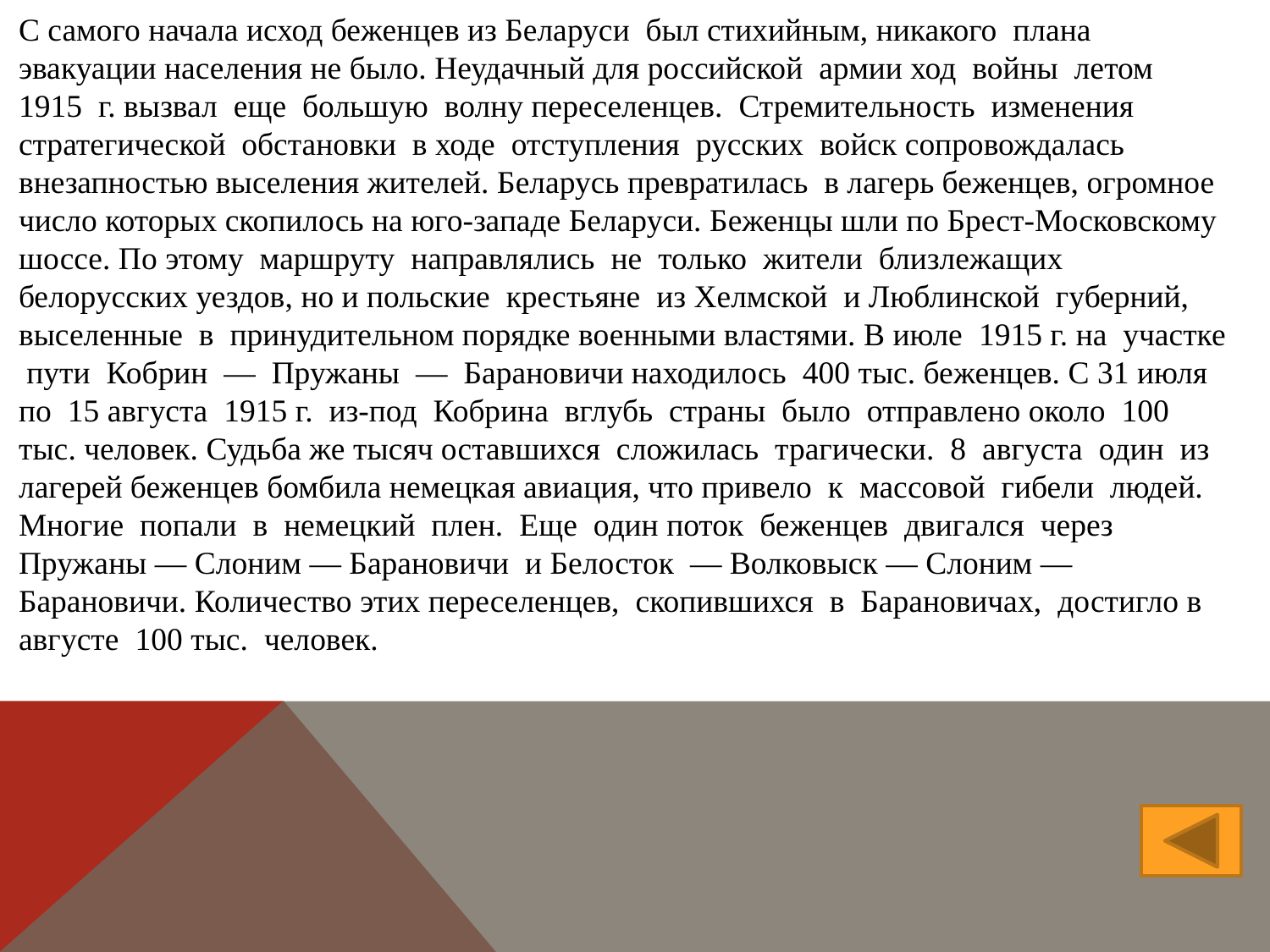

С самого начала исход беженцев из Беларуси  был стихийным, никакого  плана  эвакуации населения не было. Неудачный для российской  армии ход  войны  летом  1915  г. вызвал  еще  большую  волну переселенцев.  Стремительность  изменения  стратегической  обстановки  в ходе  отступления  русских  войск сопровождалась внезапностью выселения жителей. Беларусь превратилась  в лагерь беженцев, огромное число которых скопилось на юго-западе Беларуси. Беженцы шли по Брест-Московскому  шоссе. По этому  маршруту  направлялись  не  только  жители  близлежащих белорусских уездов, но и польские  крестьяне  из Хелмской  и Люблинской  губерний, выселенные  в  принудительном порядке военными властями. В июле  1915 г. на  участке  пути  Кобрин  —  Пружаны  —  Барановичи находилось  400 тыс. беженцев. С 31 июля по  15 августа  1915 г.  из-под  Кобрина  вглубь  страны  было  отправлено около  100 тыс. человек. Судьба же тысяч оставшихся  сложилась  трагически.  8  августа  один  из лагерей беженцев бомбила немецкая авиация, что привело  к  массовой  гибели  людей.  Многие  попали  в  немецкий  плен.  Еще  один поток  беженцев  двигался  через Пружаны — Слоним — Барановичи  и Белосток  — Волковыск — Слоним — Барановичи. Количество этих переселенцев,  скопившихся  в  Барановичах,  достигло в августе  100 тыс.  человек.